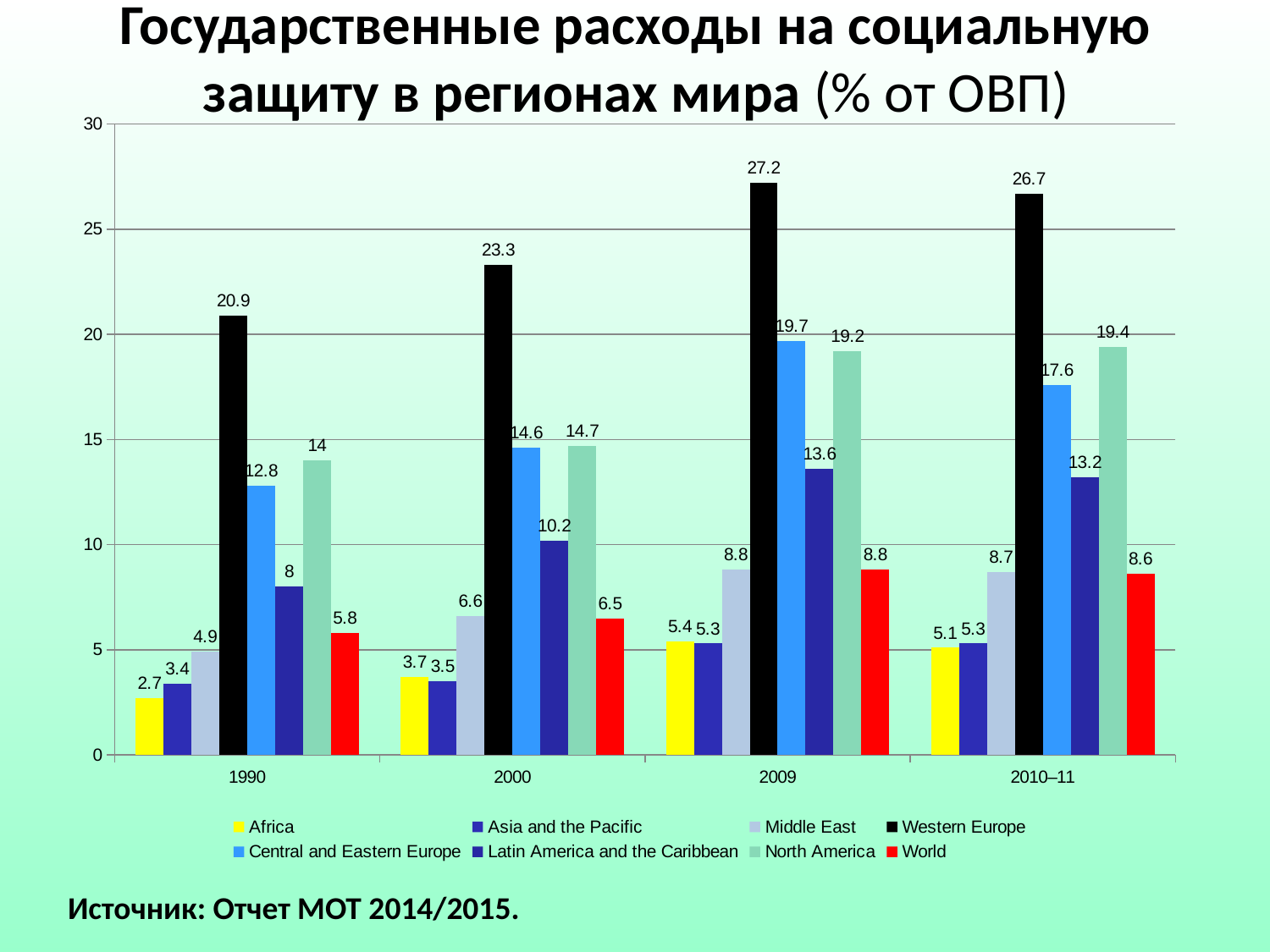

Государственные расходы на социальную защиту в регионах мира (% от ОВП)

### Chart

| Category | Africa | Asia and the Pacific | Middle East | Western Europe | Central and Eastern Europe | Latin America and the Caribbean | North America | World |
|---|---|---|---|---|---|---|---|---|
| 1990 | 2.7 | 3.4 | 4.9 | 20.9 | 12.8 | 8.0 | 14.0 | 5.8 |
| 2000 | 3.7 | 3.5 | 6.6 | 23.3 | 14.6 | 10.200000000000001 | 14.7 | 6.5 |
| 2009 | 5.4 | 5.3 | 8.8 | 27.2 | 19.7 | 13.6 | 19.2 | 8.8 |
| 2010–11 | 5.1 | 5.3 | 8.700000000000001 | 26.7 | 17.6 | 13.2 | 19.4 | 8.6 |
Источник: Отчет МОТ 2014/2015.